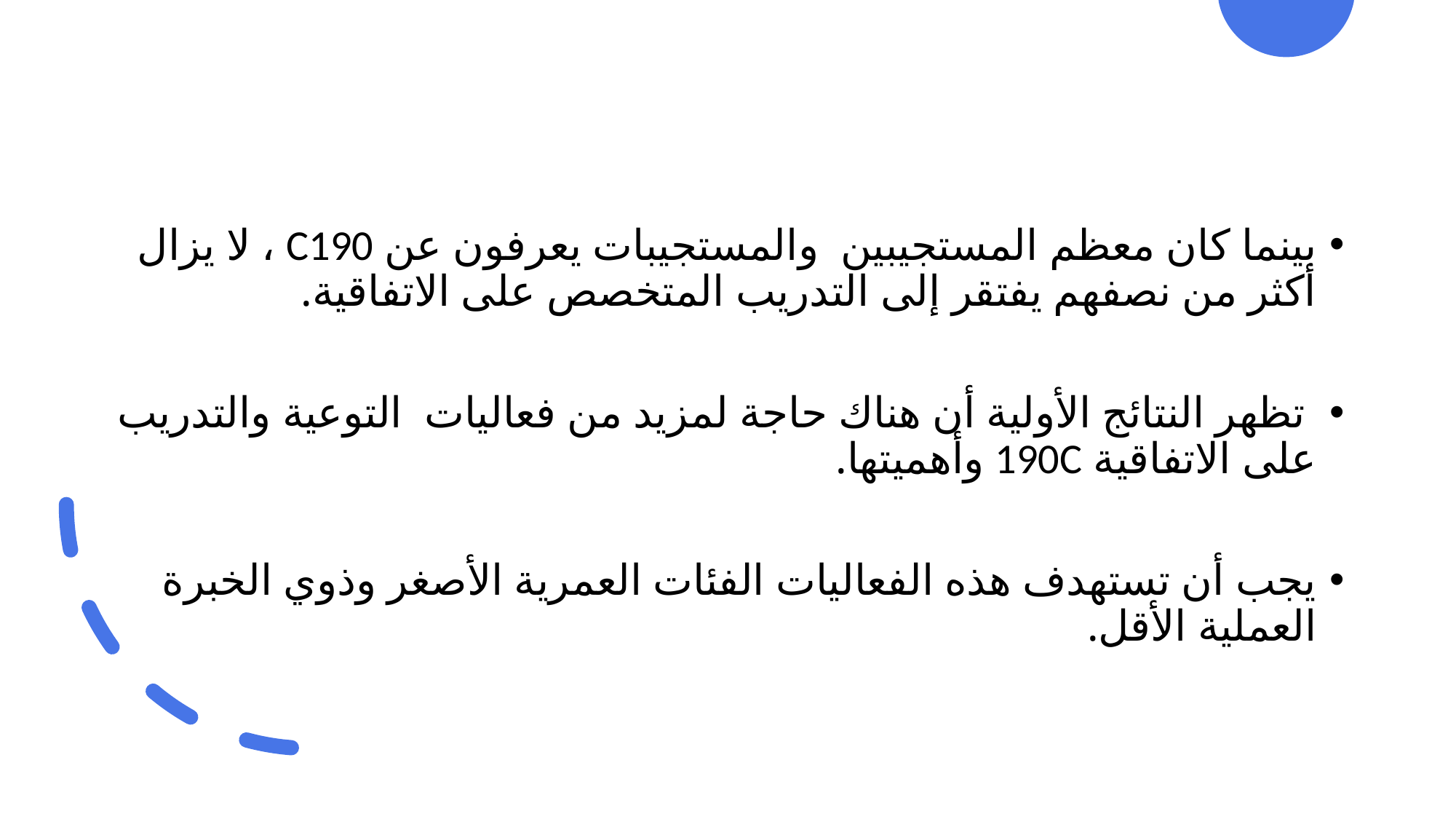

بينما كان معظم المستجيبين  والمستجيبات يعرفون عن C190 ، لا يزال أكثر من نصفهم يفتقر إلى التدريب المتخصص على الاتفاقية.

 تظهر النتائج الأولية أن هناك حاجة لمزيد من فعاليات  التوعية والتدريب على الاتفاقية 190C وأهميتها.

يجب أن تستهدف هذه الفعاليات الفئات العمرية الأصغر وذوي الخبرة العملية الأقل.